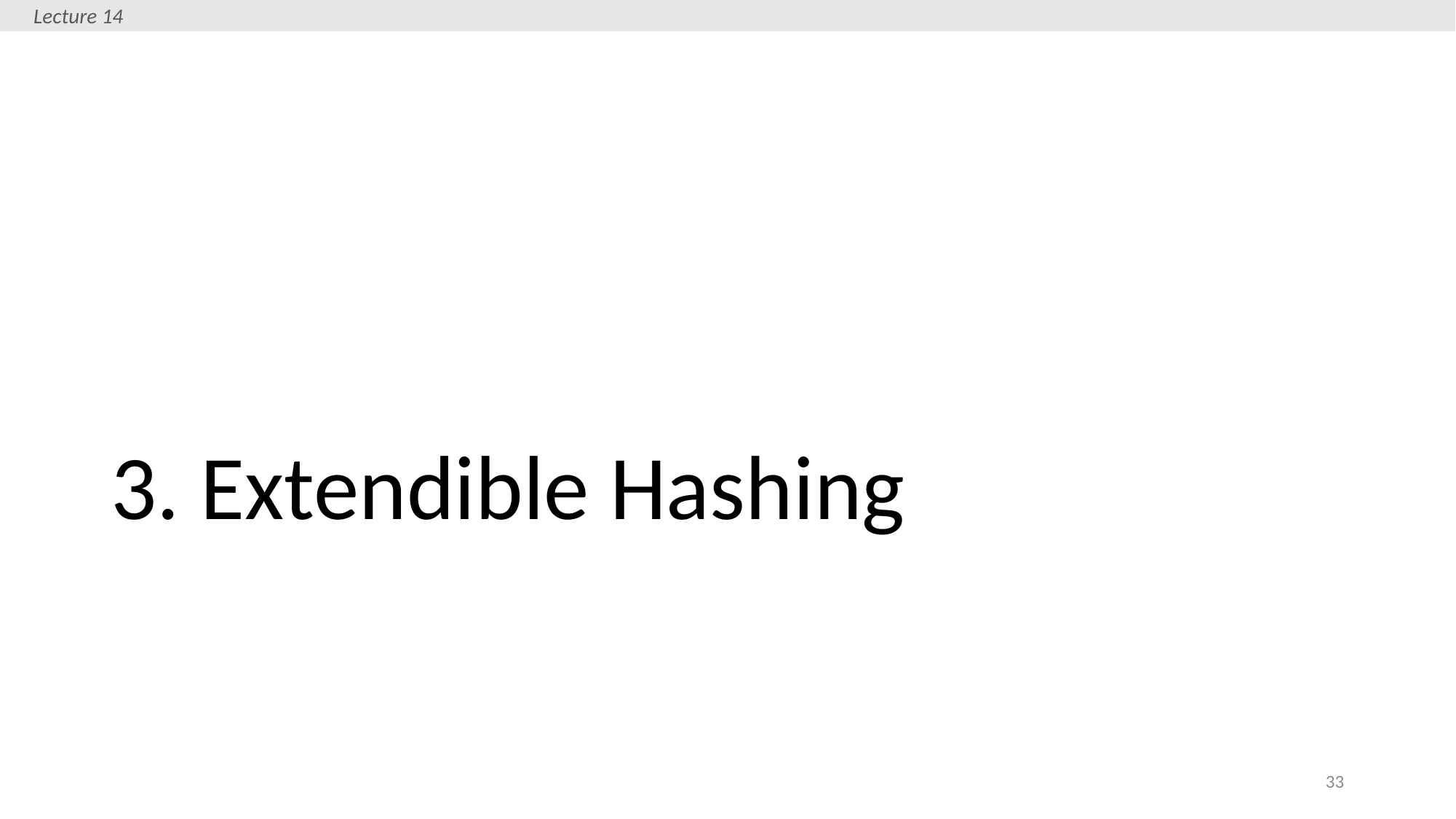

Lecture 14
# 3. Extendible Hashing
33